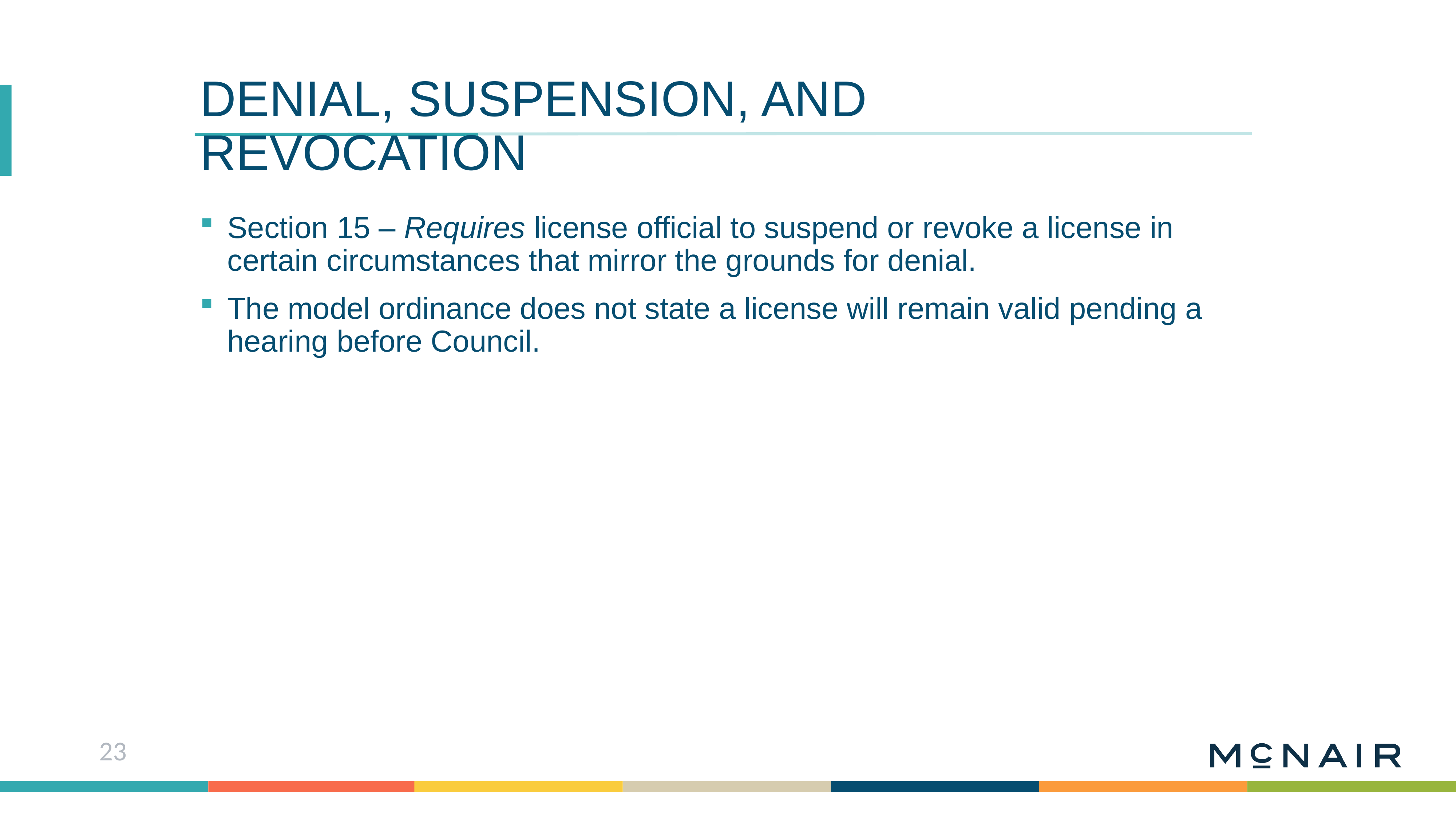

Denial, Suspension, and revocation

Section 15 – Requires license official to suspend or revoke a license in certain circumstances that mirror the grounds for denial.
The model ordinance does not state a license will remain valid pending a hearing before Council.
23